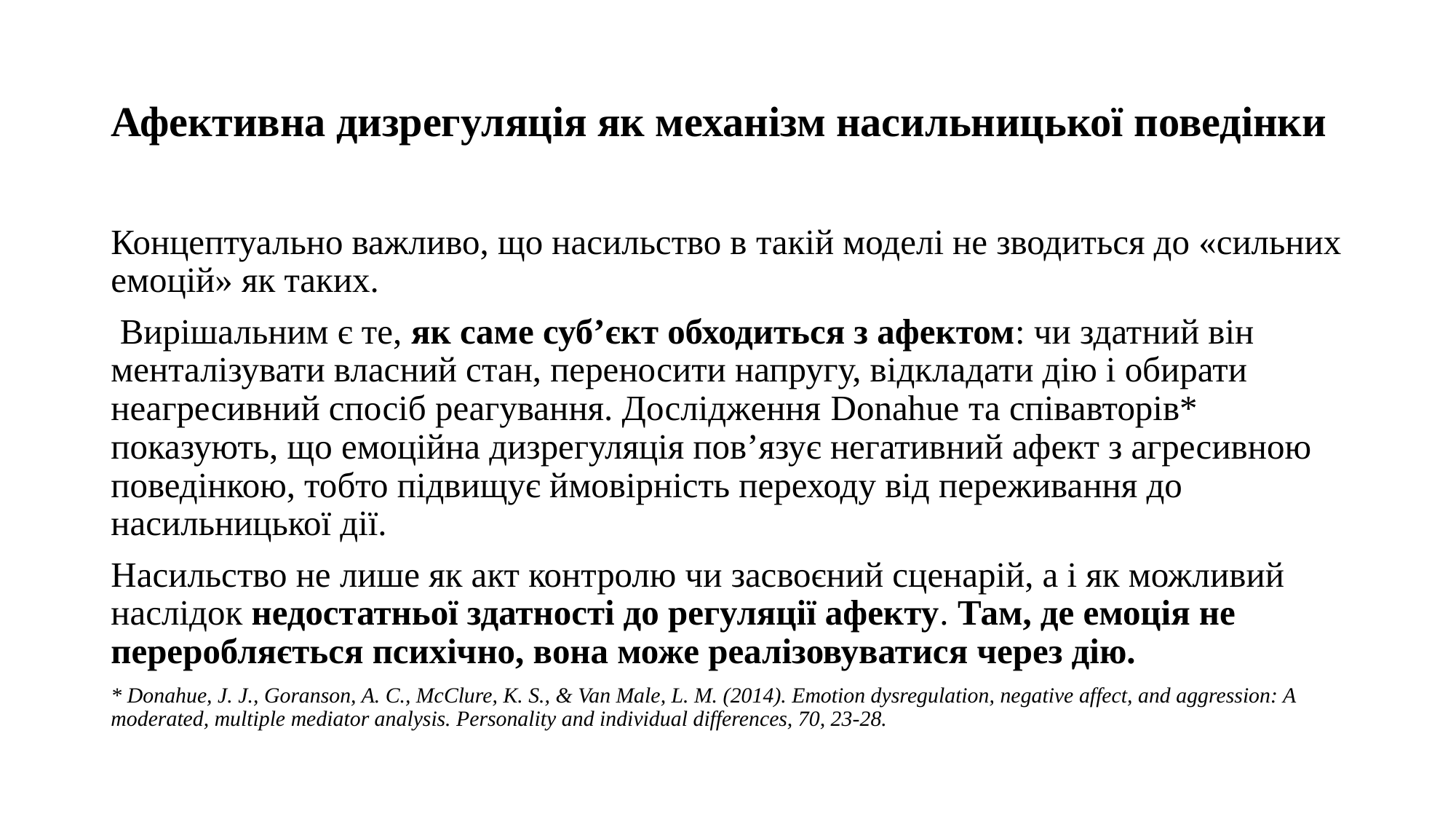

# Афективна дизрегуляція як механізм насильницької поведінки
Концептуально важливо, що насильство в такій моделі не зводиться до «сильних емоцій» як таких.
 Вирішальним є те, як саме суб’єкт обходиться з афектом: чи здатний він менталізувати власний стан, переносити напругу, відкладати дію і обирати неагресивний спосіб реагування. Дослідження Donahue та співавторів* показують, що емоційна дизрегуляція пов’язує негативний афект з агресивною поведінкою, тобто підвищує ймовірність переходу від переживання до насильницької дії.
Насильство не лише як акт контролю чи засвоєний сценарій, а і як можливий наслідок недостатньої здатності до регуляції афекту. Там, де емоція не переробляється психічно, вона може реалізовуватися через дію.
* Donahue, J. J., Goranson, A. C., McClure, K. S., & Van Male, L. M. (2014). Emotion dysregulation, negative affect, and aggression: A moderated, multiple mediator analysis. Personality and individual differences, 70, 23-28.